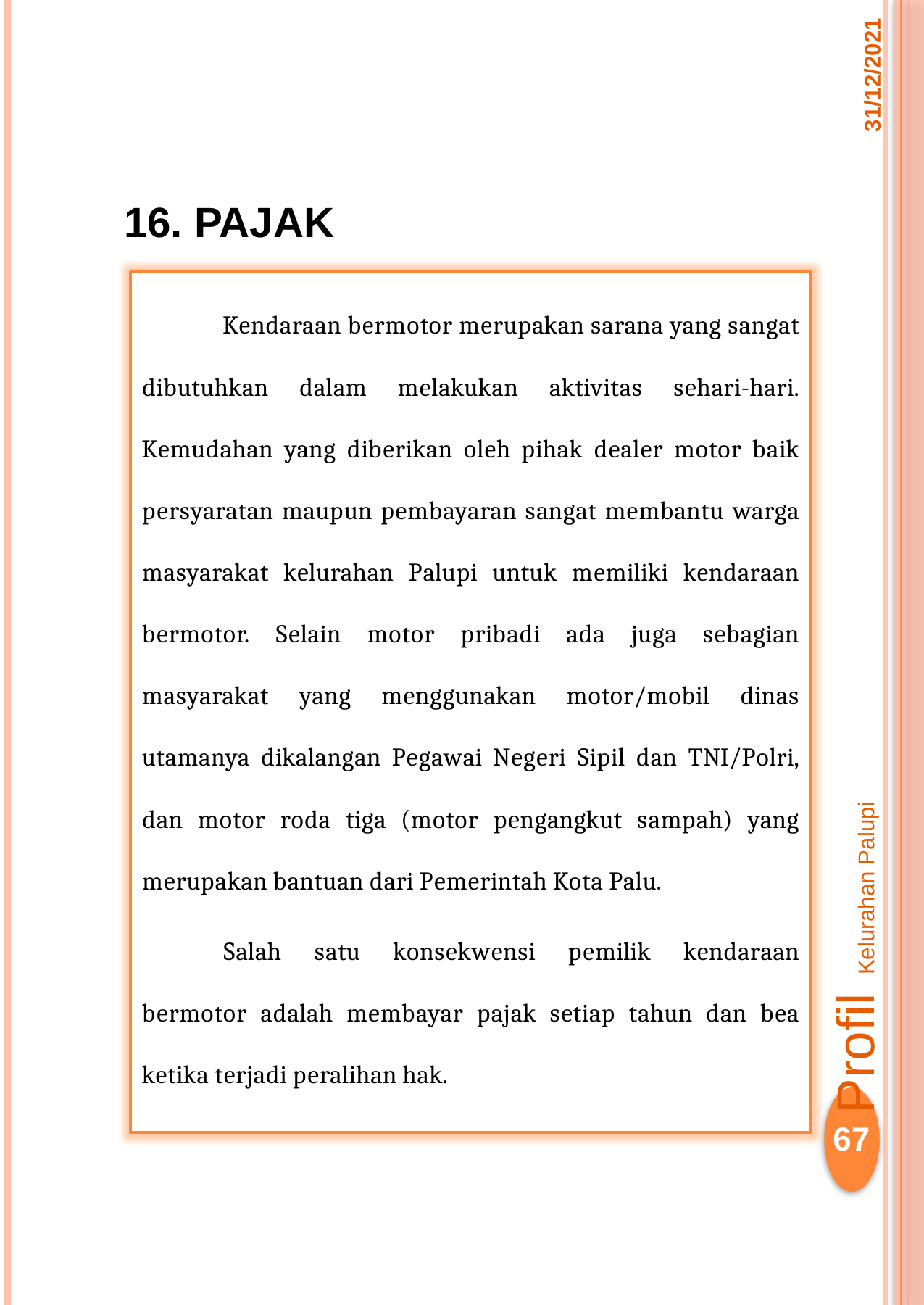

31/12/2021
16. PAJAK
Kendaraan bermotor merupakan sarana yang sangat dibutuhkan dalam melakukan aktivitas sehari-hari. Kemudahan yang diberikan oleh pihak dealer motor baik persyaratan maupun pembayaran sangat membantu warga masyarakat kelurahan Palupi untuk memiliki kendaraan bermotor. Selain motor pribadi ada juga sebagian masyarakat yang menggunakan motor/mobil dinas utamanya dikalangan Pegawai Negeri Sipil dan TNI/Polri, dan motor roda tiga (motor pengangkut sampah) yang merupakan bantuan dari Pemerintah Kota Palu.
Salah satu konsekwensi pemilik kendaraan bermotor adalah membayar pajak setiap tahun dan bea ketika terjadi peralihan hak.

Profil  Kelurahan Palupi
67